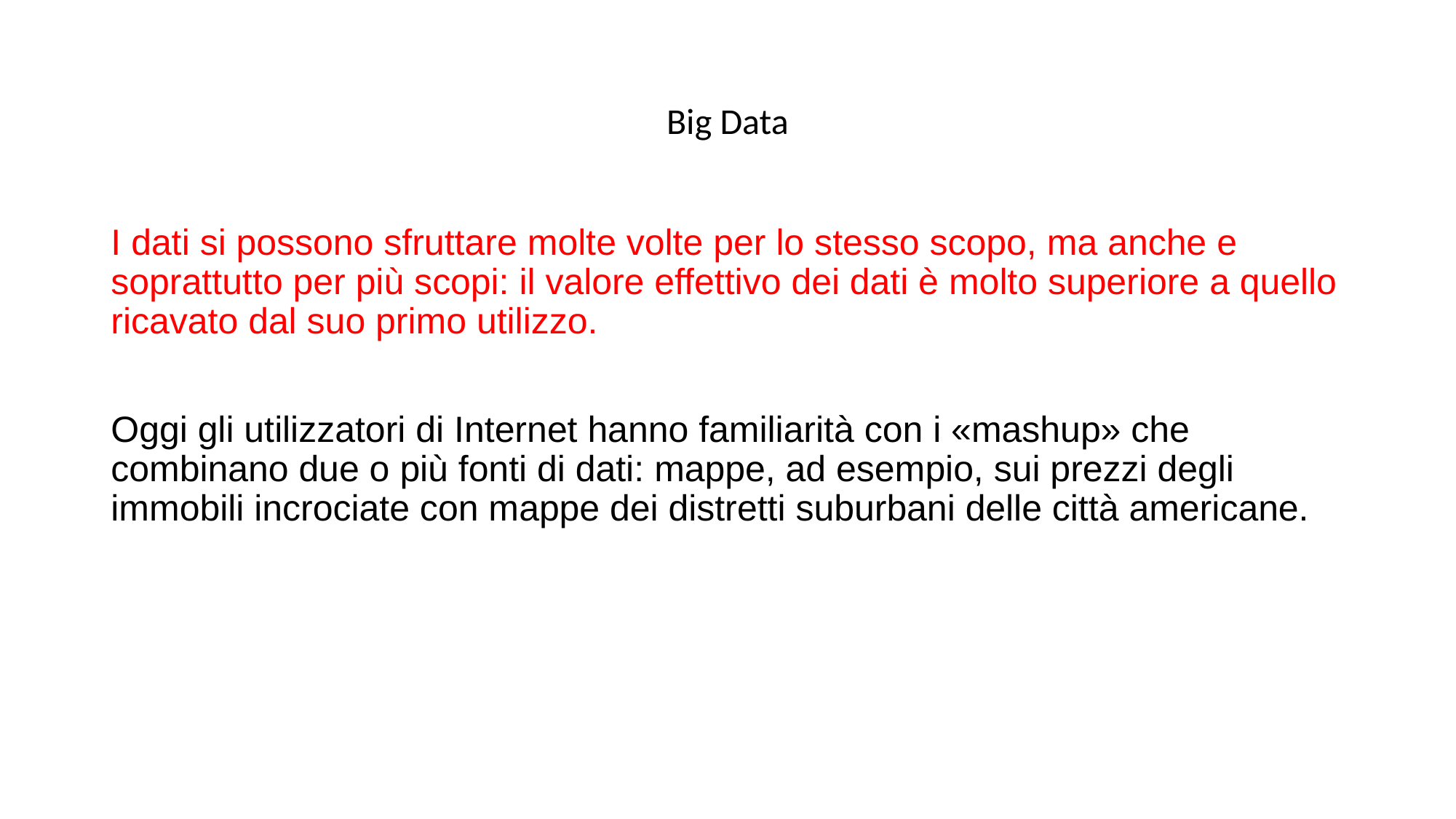

# Big Data
I dati si possono sfruttare molte volte per lo stesso scopo, ma anche e soprattutto per più scopi: il valore effettivo dei dati è molto superiore a quello ricavato dal suo primo utilizzo.

Oggi gli utilizzatori di Internet hanno familiarità con i «mashup» che combinano due o più fonti di dati: mappe, ad esempio, sui prezzi degli immobili incrociate con mappe dei distretti suburbani delle città americane.